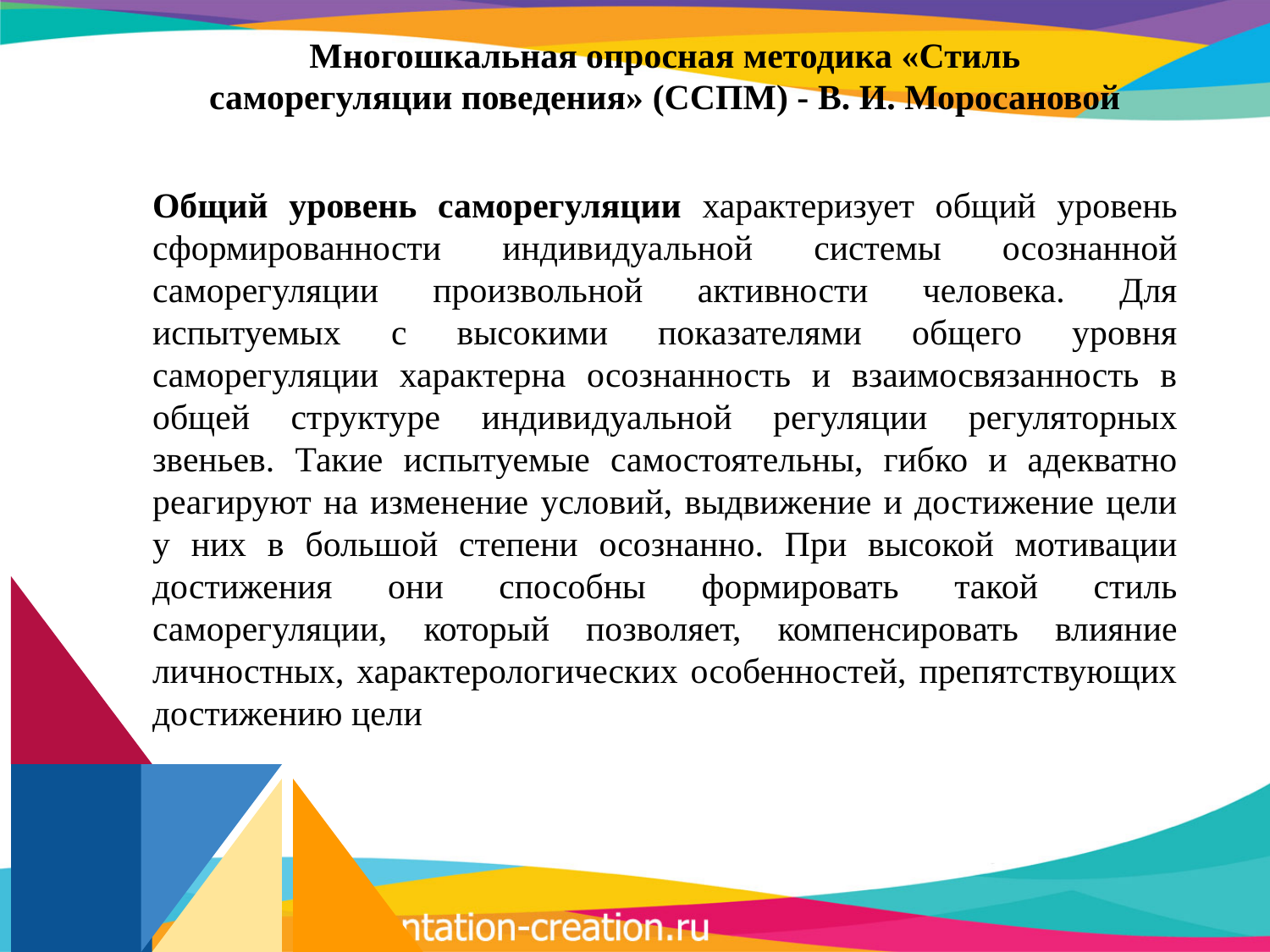

Многошкальная опросная методика «Стиль саморегуляции поведения» (ССПМ) - В. И. Моросановой
Общий уровень саморегуляции характеризует общий уровень сформированности индивидуальной системы осознанной саморегуляции произвольной активности человека. Для испытуемых с высокими показателями общего уровня саморегуляции характерна осознанность и взаимосвязанность в общей структуре индивидуальной регуляции регуляторных звеньев. Такие испытуемые самостоятельны, гибко и адекватно реагируют на изменение условий, выдвижение и достижение цели у них в большой степени осознанно. При высокой мотивации достижения они способны формировать такой стиль саморегуляции, который позволяет, компенсировать влияние личностных, характерологических особенностей, препятствующих достижению цели